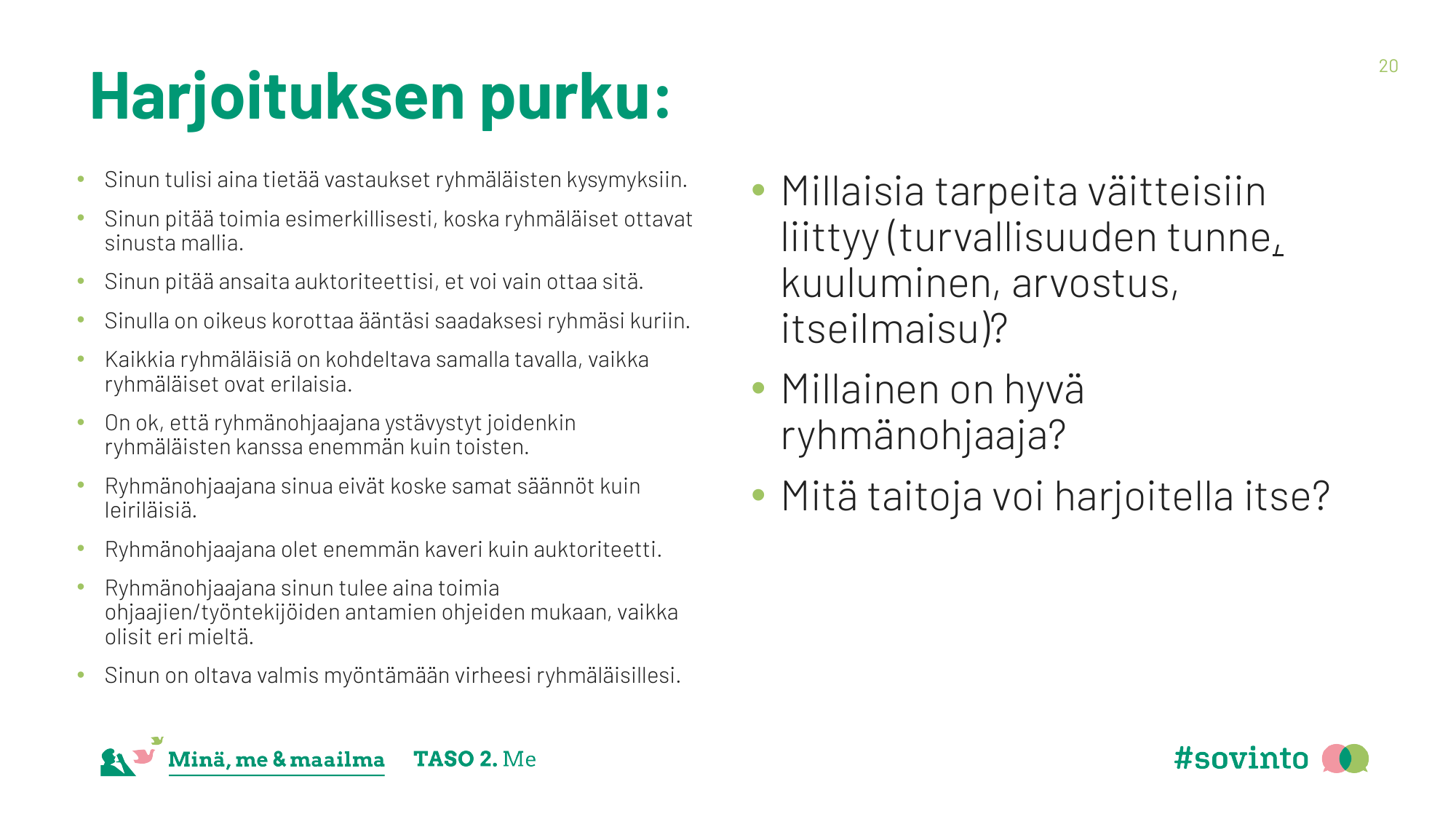

# Harjoituksen purku:
20
Sinun tulisi aina tietää vastaukset ryhmäläisten kysymyksiin.
Sinun pitää toimia esimerkillisesti, koska ryhmäläiset ottavat sinusta mallia.
Sinun pitää ansaita auktoriteettisi, et voi vain ottaa sitä.
Sinulla on oikeus korottaa ääntäsi saadaksesi ryhmäsi kuriin.
Kaikkia ryhmäläisiä on kohdeltava samalla tavalla, vaikka ryhmäläiset ovat erilaisia.
On ok, että ryhmänohjaajana ystävystyt joidenkin ryhmäläisten kanssa enemmän kuin toisten.
Ryhmänohjaajana sinua eivät koske samat säännöt kuin leiriläisiä.
Ryhmänohjaajana olet enemmän kaveri kuin auktoriteetti.
Ryhmänohjaajana sinun tulee aina toimia ohjaajien/työntekijöiden antamien ohjeiden mukaan, vaikka olisit eri mieltä.
Sinun on oltava valmis myöntämään virheesi ryhmäläisillesi.
Millaisia tarpeita väitteisiin liittyy (turvallisuuden tunne, kuuluminen, arvostus, itseilmaisu)?
Millainen on hyvä ryhmänohjaaja?
Mitä taitoja voi harjoitella itse?